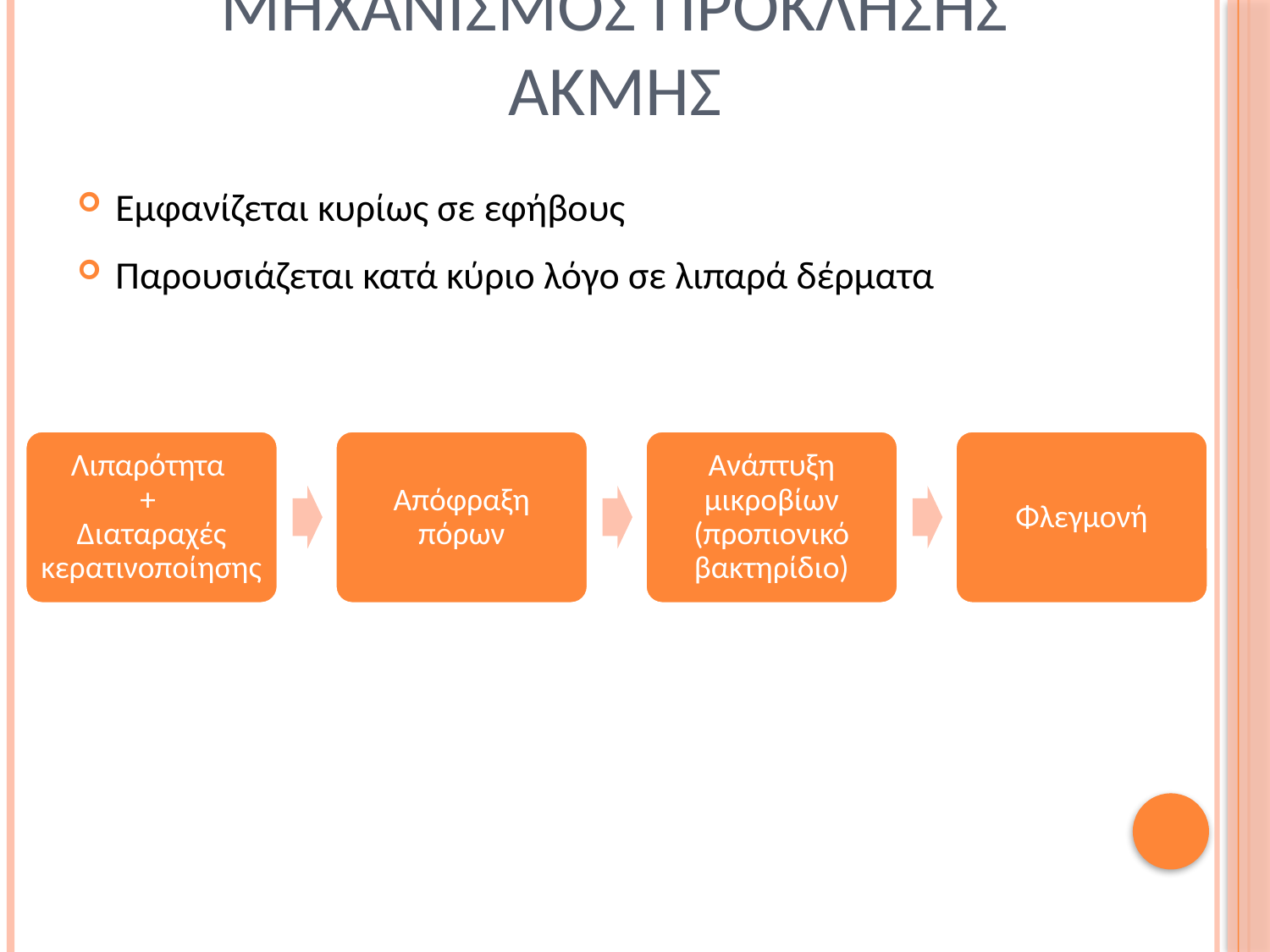

# Μηχανισμοσ προκλησησ ακμησ
Εμφανίζεται κυρίως σε εφήβους
Παρουσιάζεται κατά κύριο λόγο σε λιπαρά δέρματα

Λιπαρότητα
+
Διαταραχές κερατινοποίησης

Απόφραξη πόρων

Ανάπτυξη μικροβίων (προπιονικό βακτηρίδιο)

Φλεγμονή